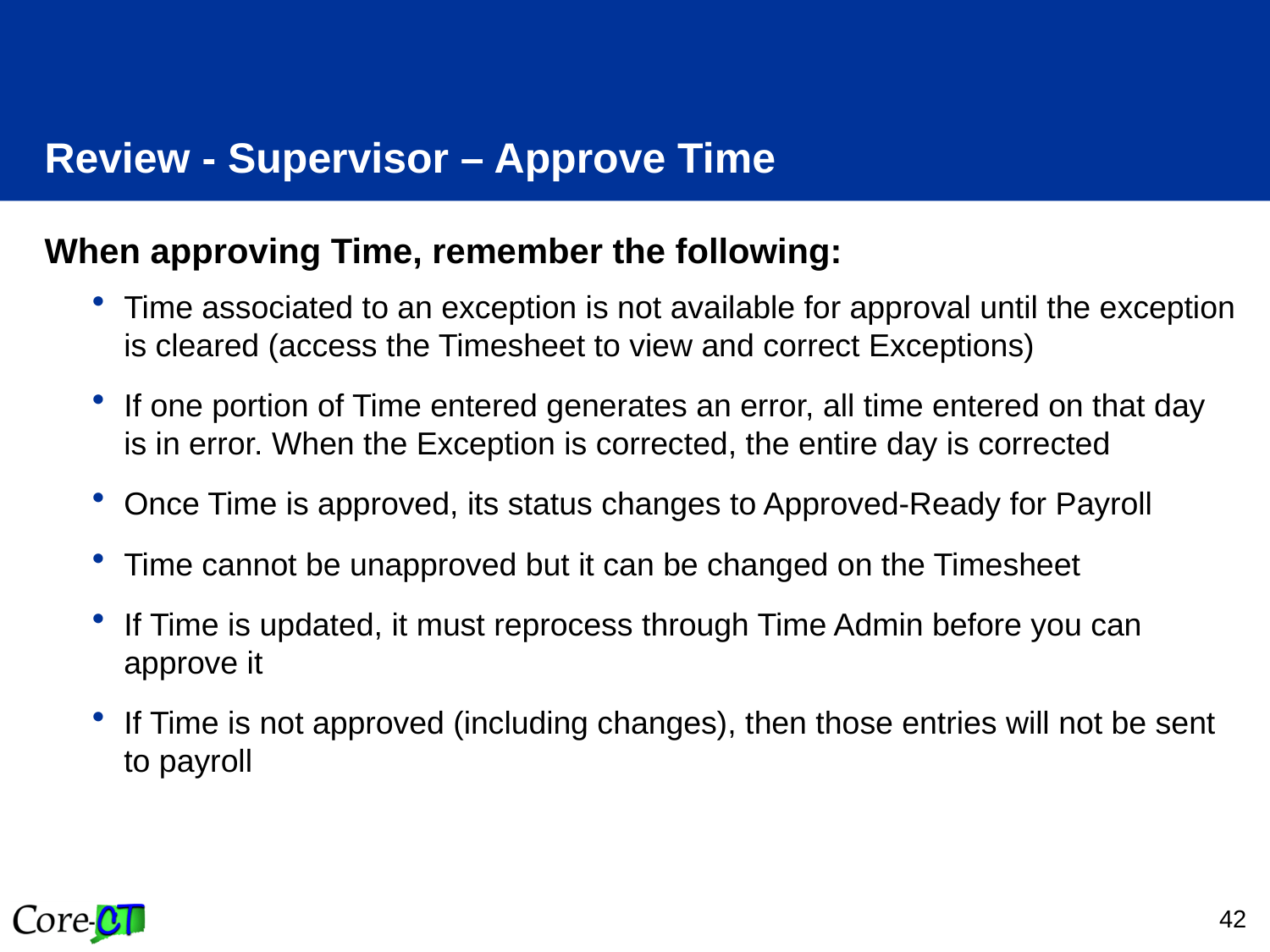

# Review - Supervisor – Approve Time
When approving Time, remember the following:
Time associated to an exception is not available for approval until the exception is cleared (access the Timesheet to view and correct Exceptions)
If one portion of Time entered generates an error, all time entered on that day is in error. When the Exception is corrected, the entire day is corrected
Once Time is approved, its status changes to Approved-Ready for Payroll
Time cannot be unapproved but it can be changed on the Timesheet
If Time is updated, it must reprocess through Time Admin before you can approve it
If Time is not approved (including changes), then those entries will not be sent to payroll
42